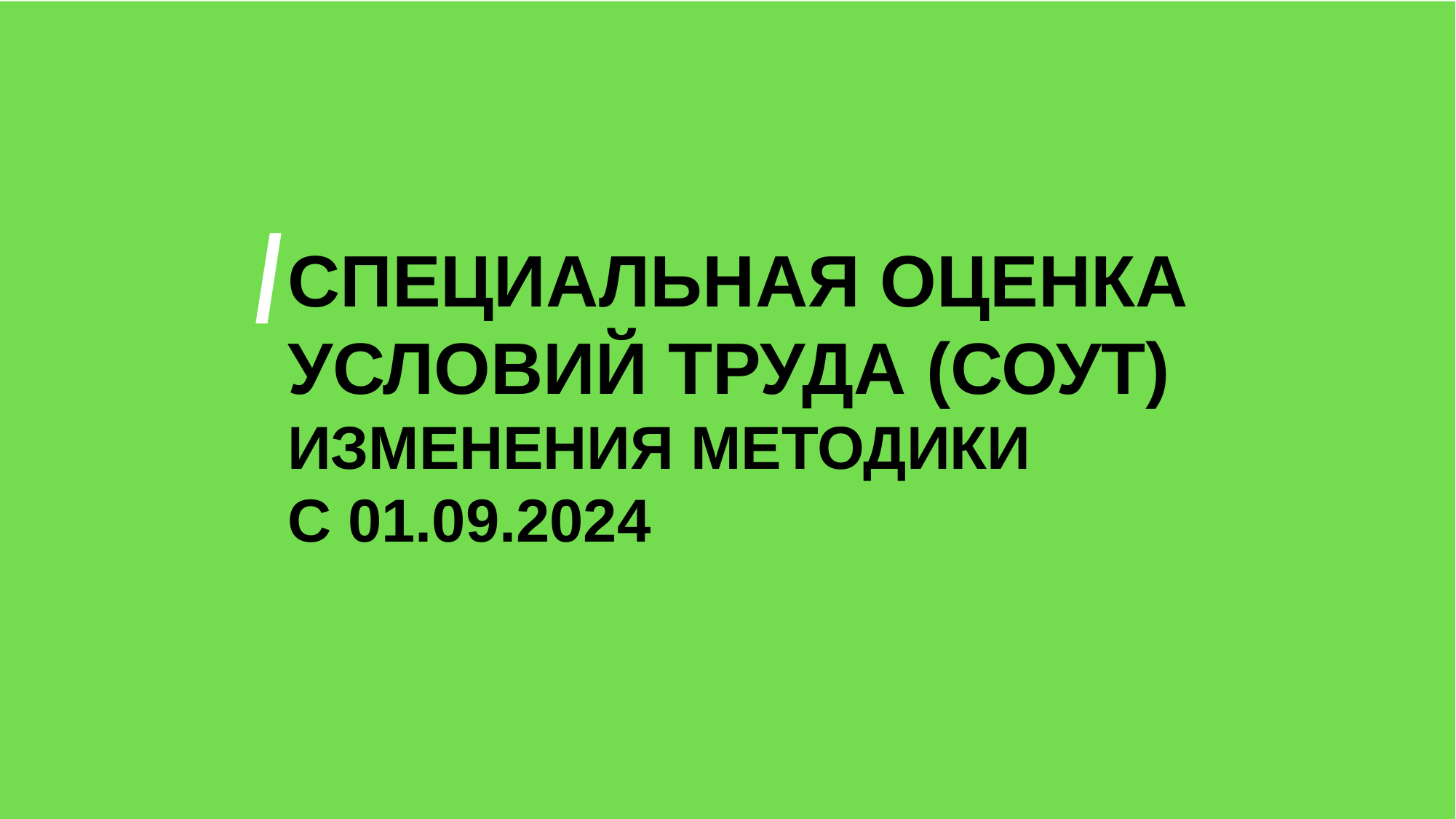

/
Специальная оценка условий труда (СОУТ)
ИЗМЕНЕНИЯ МЕТОДИКИ
с 01.09.2024